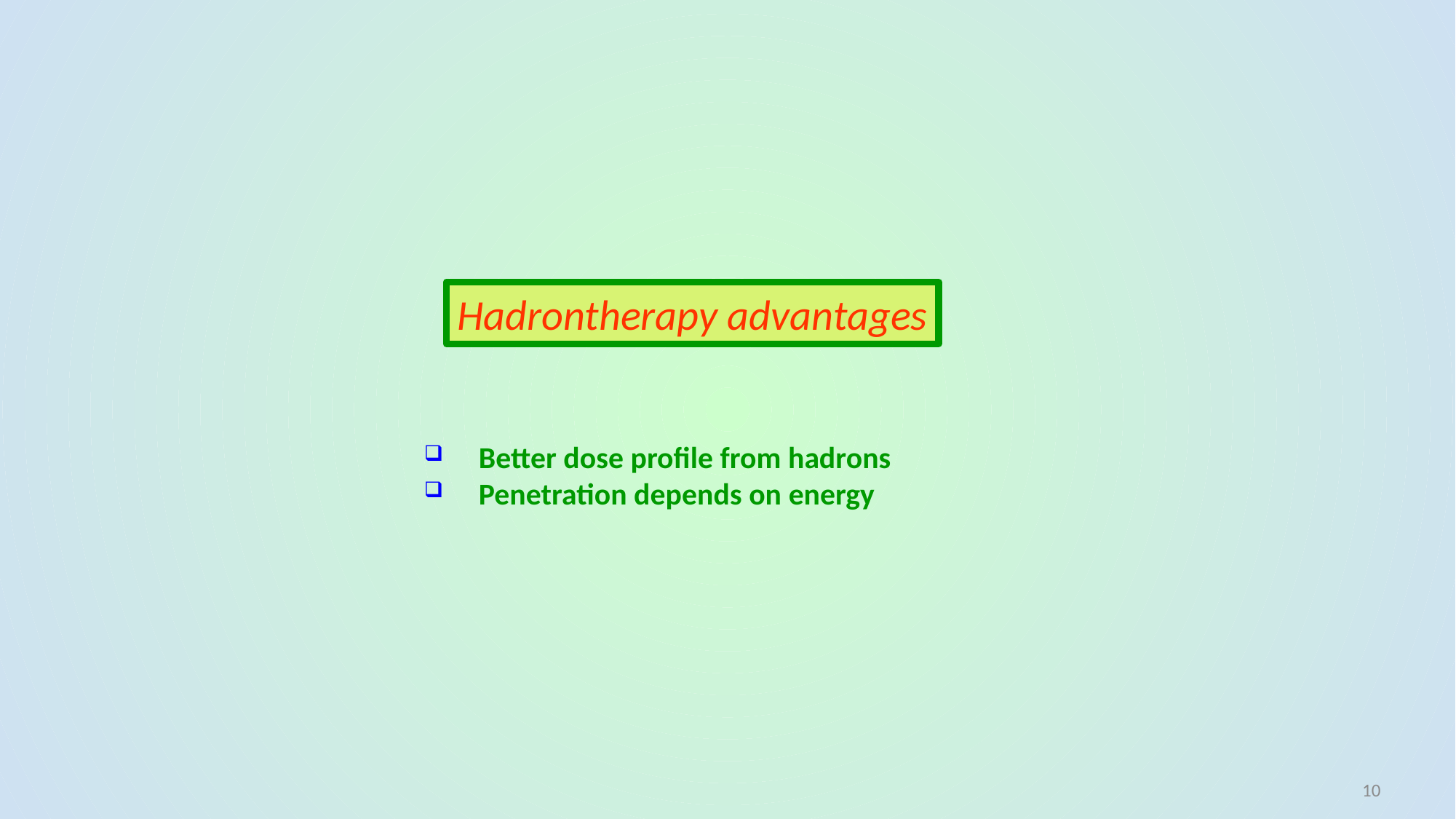

Hadrontherapy advantages
Better dose profile from hadrons
Penetration depends on energy
10